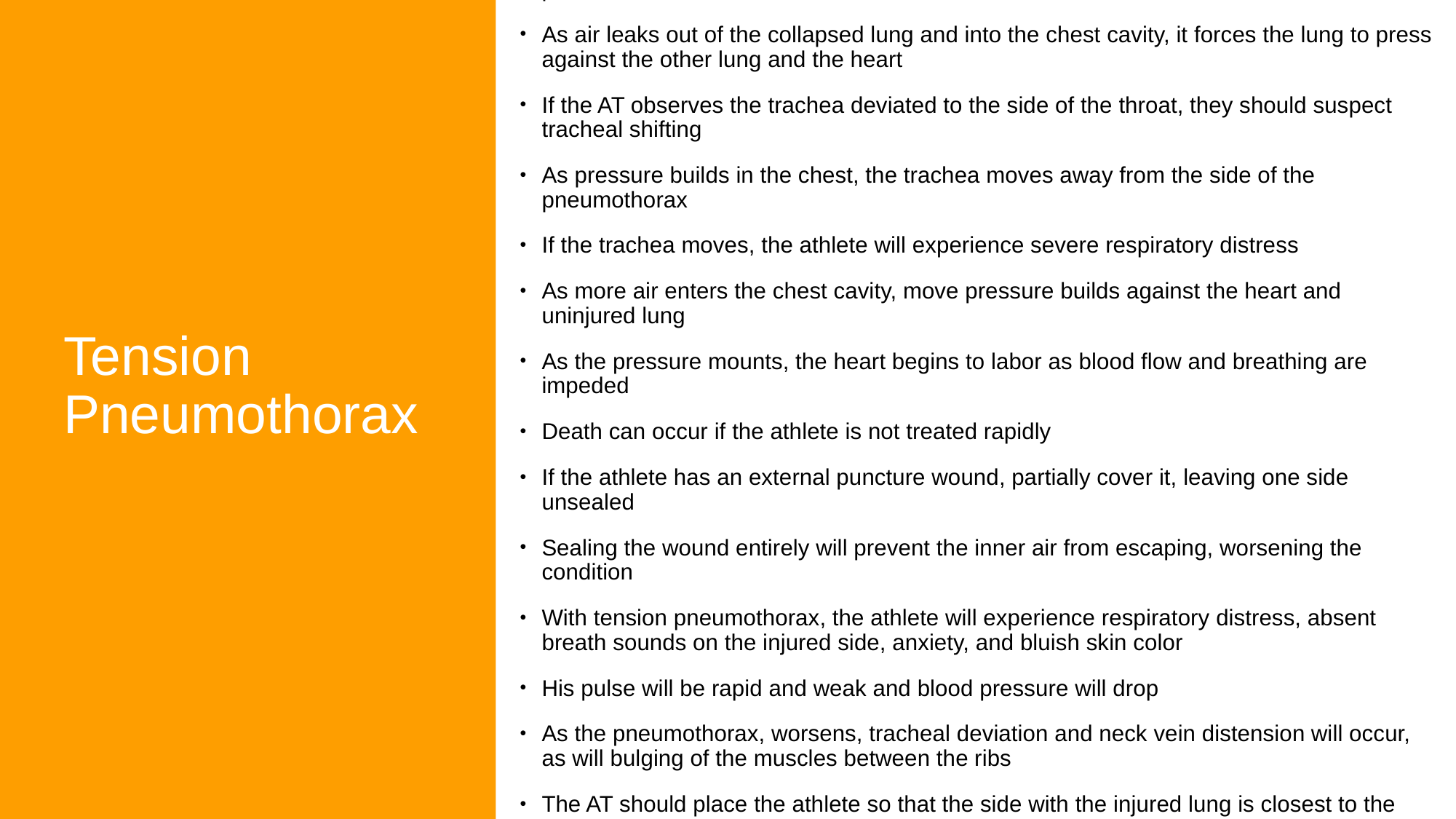

An athlete with a pneumothorax may develop a more serious problem called tension pneumothorax
As air leaks out of the collapsed lung and into the chest cavity, it forces the lung to press against the other lung and the heart
If the AT observes the trachea deviated to the side of the throat, they should suspect tracheal shifting
As pressure builds in the chest, the trachea moves away from the side of the pneumothorax
If the trachea moves, the athlete will experience severe respiratory distress
As more air enters the chest cavity, move pressure builds against the heart and uninjured lung
As the pressure mounts, the heart begins to labor as blood flow and breathing are impeded
Death can occur if the athlete is not treated rapidly
If the athlete has an external puncture wound, partially cover it, leaving one side unsealed
Sealing the wound entirely will prevent the inner air from escaping, worsening the condition
With tension pneumothorax, the athlete will experience respiratory distress, absent breath sounds on the injured side, anxiety, and bluish skin color
His pulse will be rapid and weak and blood pressure will drop
As the pneumothorax, worsens, tracheal deviation and neck vein distension will occur, as will bulging of the muscles between the ribs
The AT should place the athlete so that the side with the injured lung is closest to the ground; treat them for shock, and get them to a hospital; put in chest tube and possible surgical intervention
# Tension Pneumothorax